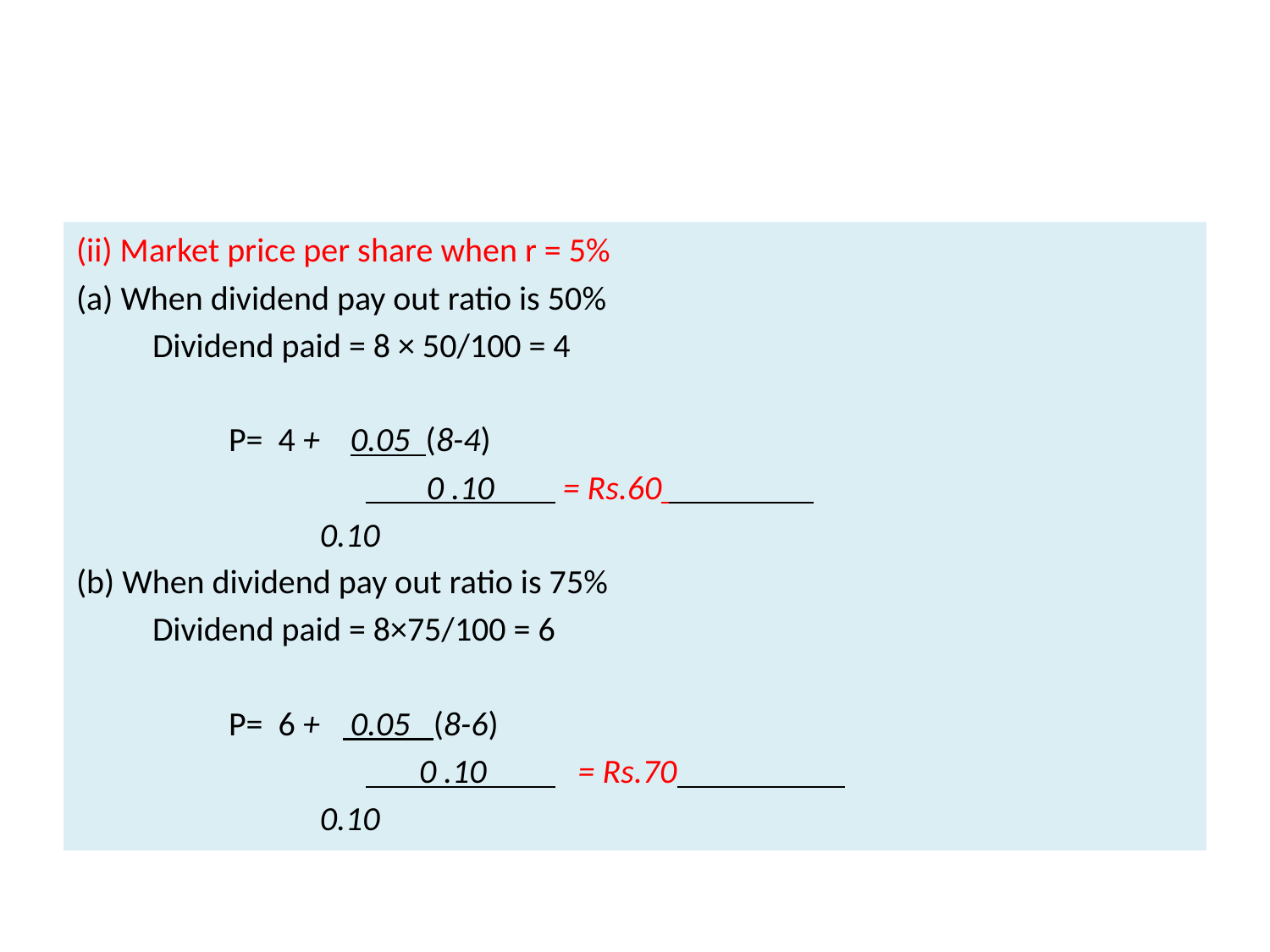

#
(ii) Market price per share when r = 5%
(a) When dividend pay out ratio is 50%
	Dividend paid = 8 × 50/100 = 4

		P=  4 +    0.05  (8-4)
           		                0 .10         = Rs.60
			  0.10
(b) When dividend pay out ratio is 75%
	Dividend paid = 8×75/100 = 6

		P=  6 +    0.05   (8-6)
           		               0 .10            = Rs.70
			  0.10